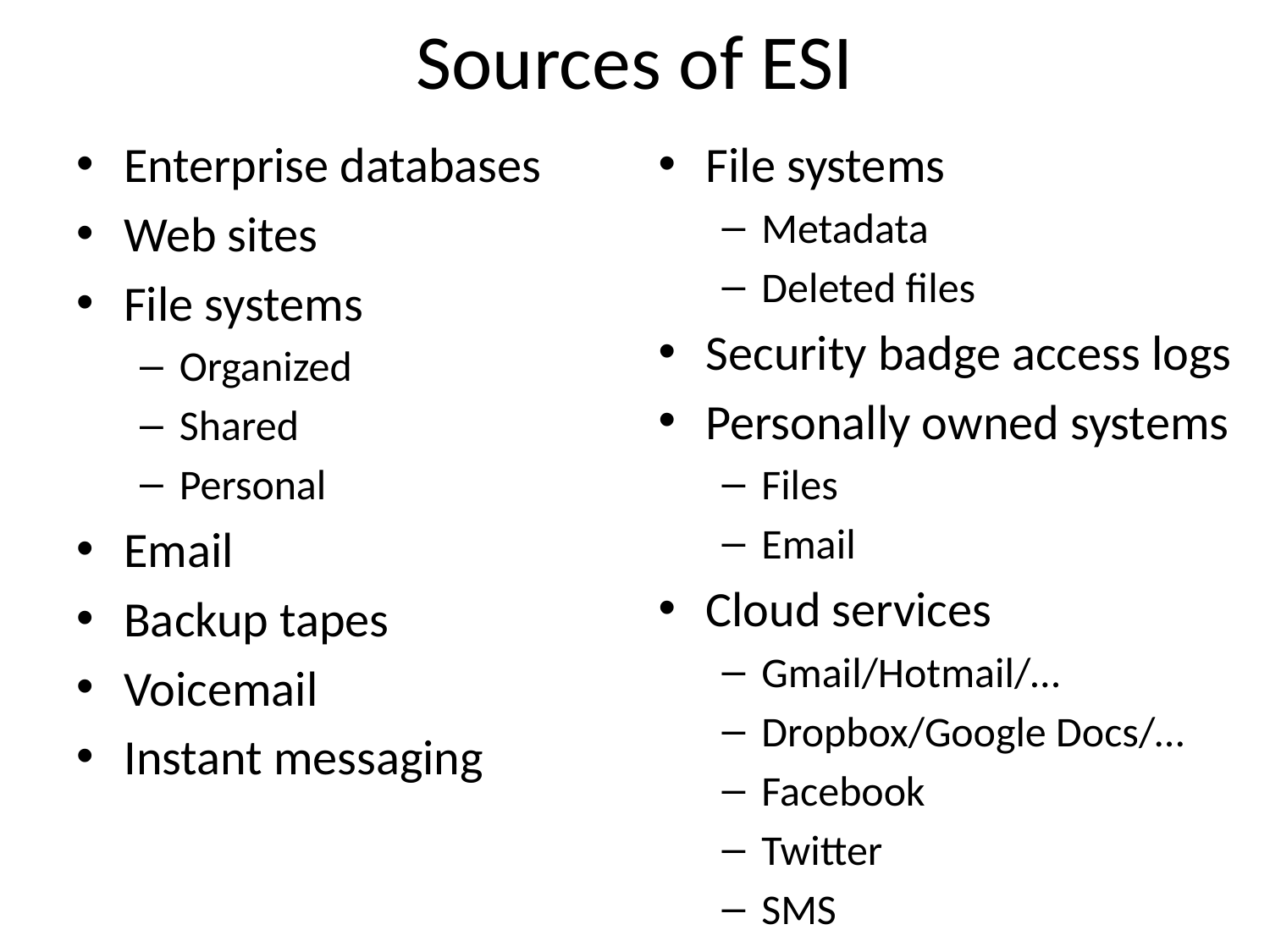

# Sources of ESI
Enterprise databases
Web sites
File systems
Organized
Shared
Personal
Email
Backup tapes
Voicemail
Instant messaging
File systems
Metadata
Deleted files
Security badge access logs
Personally owned systems
Files
Email
Cloud services
Gmail/Hotmail/…
Dropbox/Google Docs/…
Facebook
Twitter
SMS